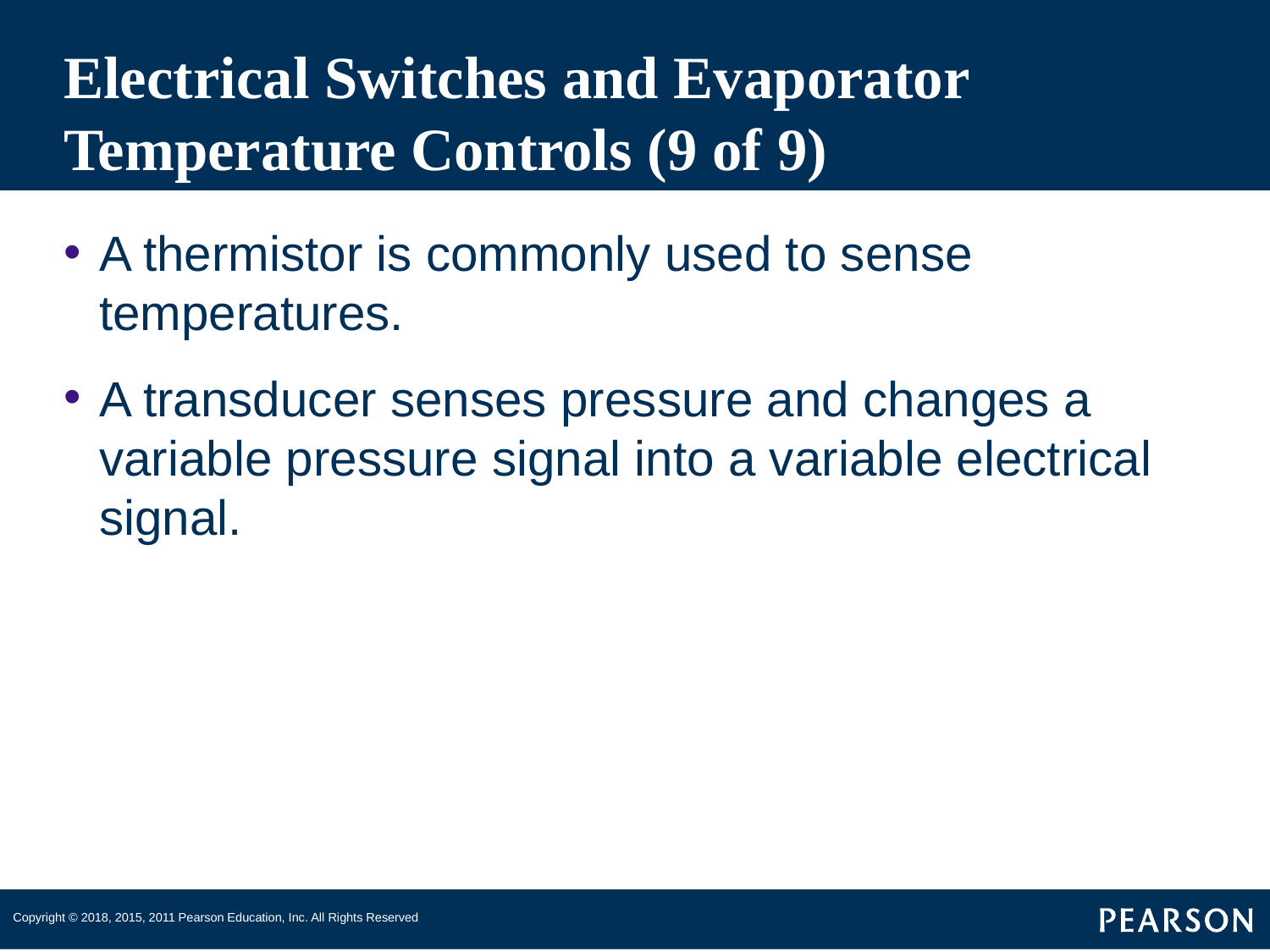

# Electrical Switches and Evaporator Temperature Controls (9 of 9)
A thermistor is commonly used to sense temperatures.
A transducer senses pressure and changes a variable pressure signal into a variable electrical signal.